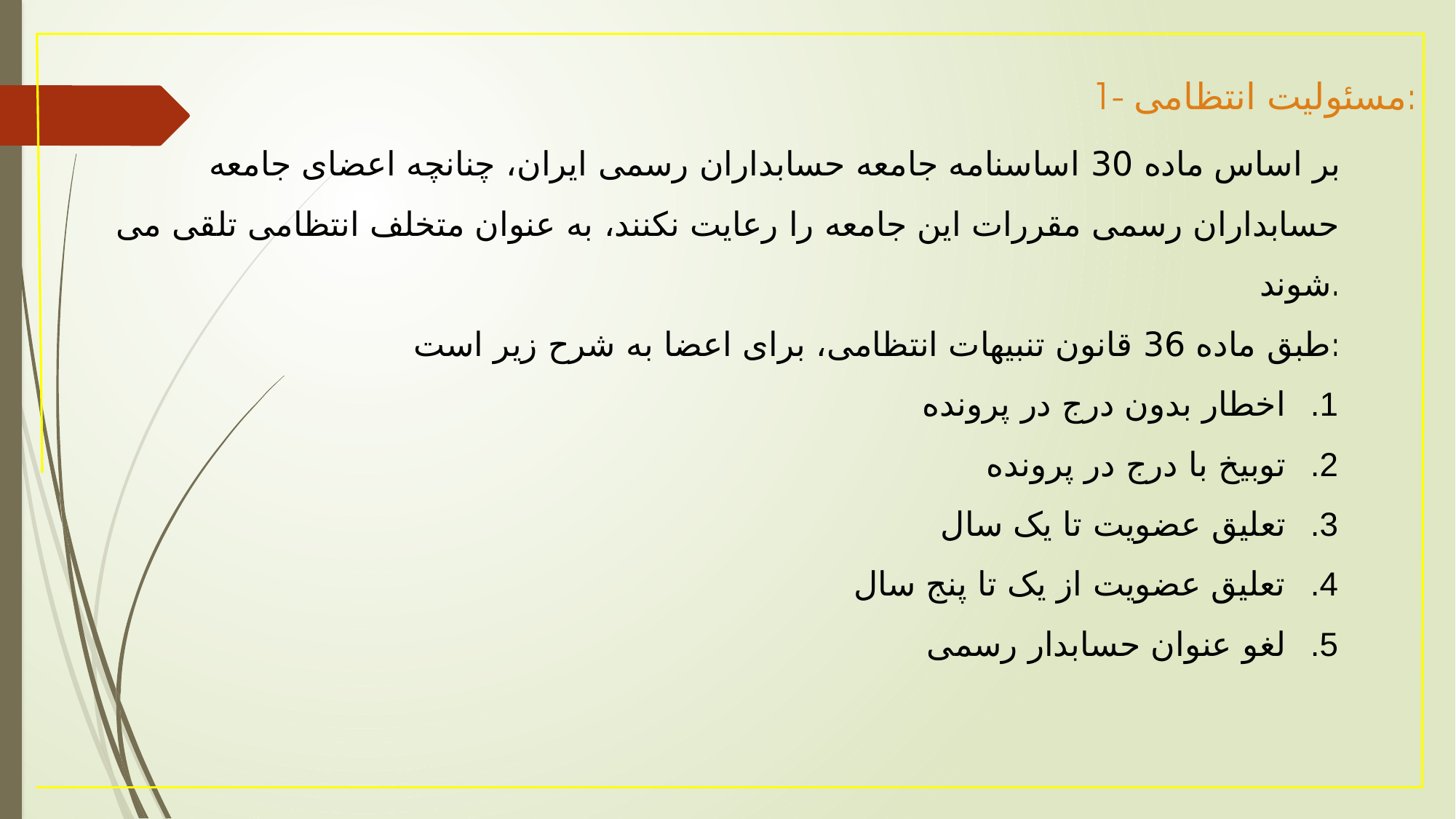

1- مسئولیت انتظامی:
بر اساس ماده 30 اساسنامه جامعه حسابداران رسمی ایران، چنانچه اعضای جامعه حسابداران رسمی مقررات این جامعه را رعایت نکنند، به عنوان متخلف انتظامی تلقی می شوند.
طبق ماده 36 قانون تنبیهات انتظامی، برای اعضا به شرح زیر است:
اخطار بدون درج در پرونده
توبیخ با درج در پرونده
تعلیق عضویت تا یک سال
تعلیق عضویت از یک تا پنج سال
لغو عنوان حسابدار رسمی